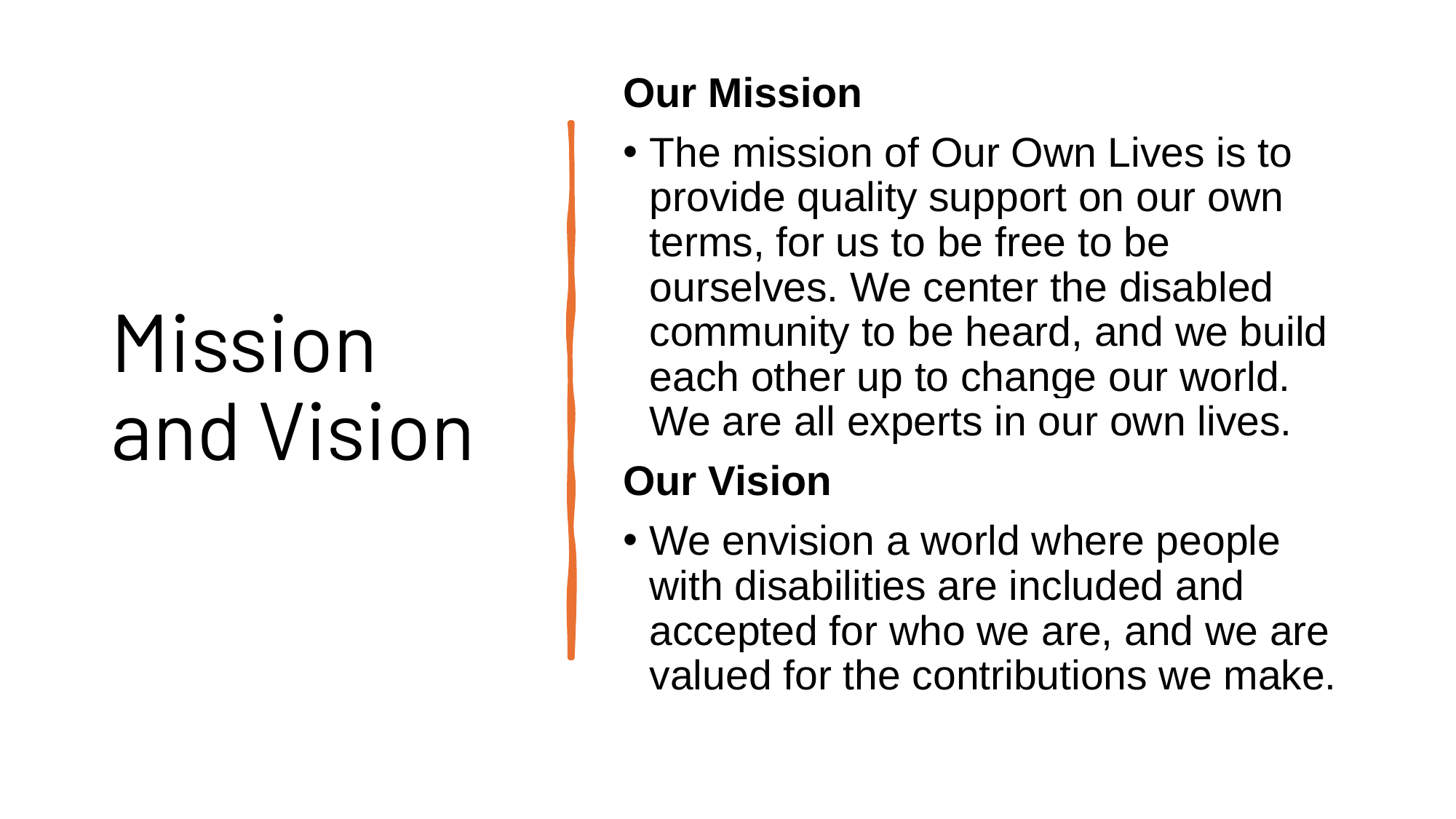

# Mission and Vision
Our Mission
The mission of Our Own Lives is to provide quality support on our own terms, for us to be free to be ourselves. We center the disabled community to be heard, and we build each other up to change our world. We are all experts in our own lives.
Our Vision
We envision a world where people with disabilities are included and accepted for who we are, and we are valued for the contributions we make.